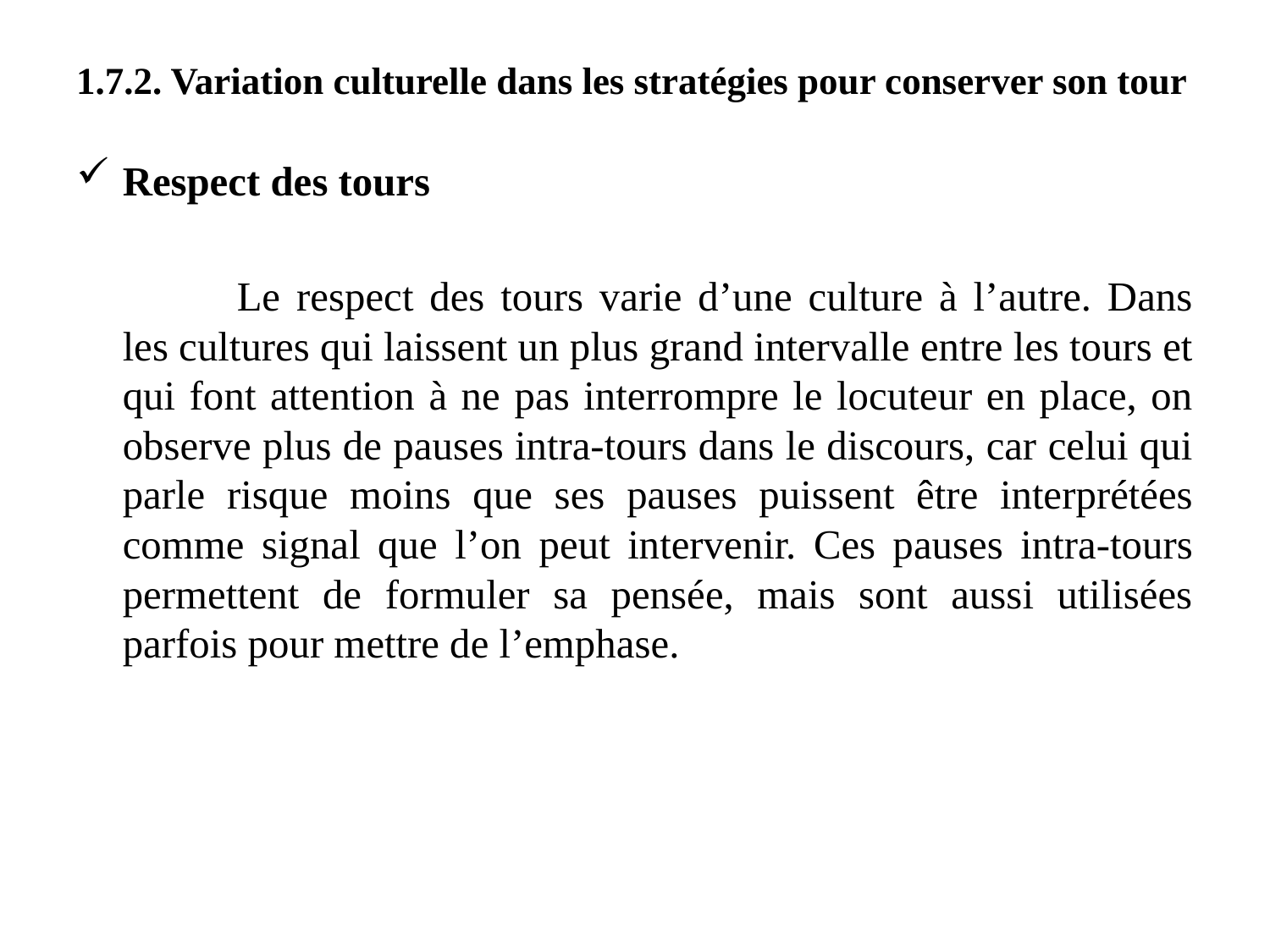

1.7.2. Variation culturelle dans les stratégies pour conserver son tour

Respect des tours

		Le respect des tours varie d’une culture à l’autre. Dans les cultures qui laissent un plus grand intervalle entre les tours et qui font attention à ne pas interrompre le locuteur en place, on observe plus de pauses intra-tours dans le discours, car celui qui parle risque moins que ses pauses puissent être interprétées comme signal que l’on peut intervenir. Ces pauses intra-tours permettent de formuler sa pensée, mais sont aussi utilisées parfois pour mettre de l’emphase.